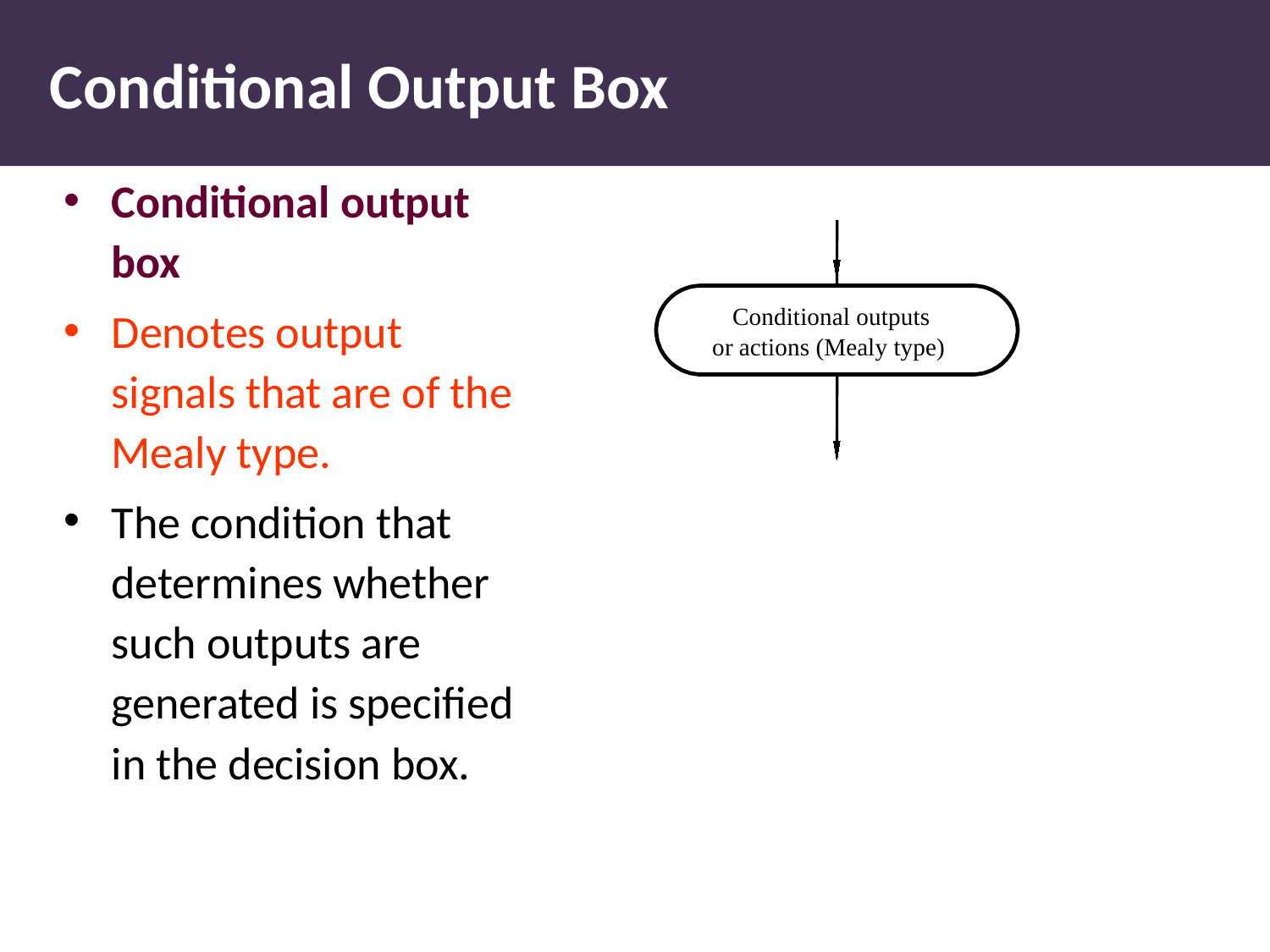

# Conditional Output Box
Conditional output box
Denotes output signals that are of the Mealy type.
The condition that determines whether such outputs are generated is specified in the decision box.

Conditional outputs
or actions (Mealy type)